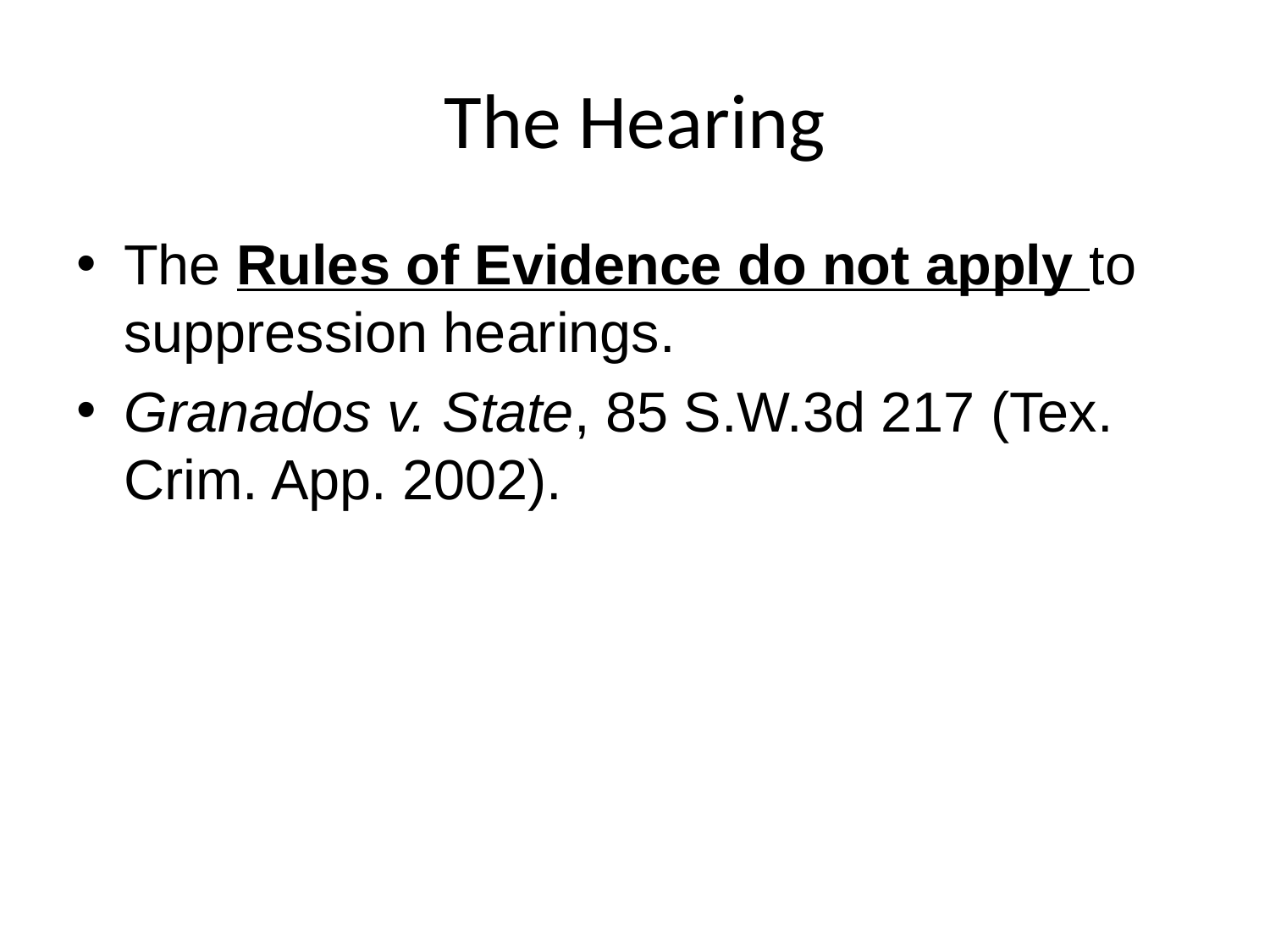

# The Hearing
The Rules of Evidence do not apply to suppression hearings.
Granados v. State, 85 S.W.3d 217 (Tex. Crim. App. 2002).